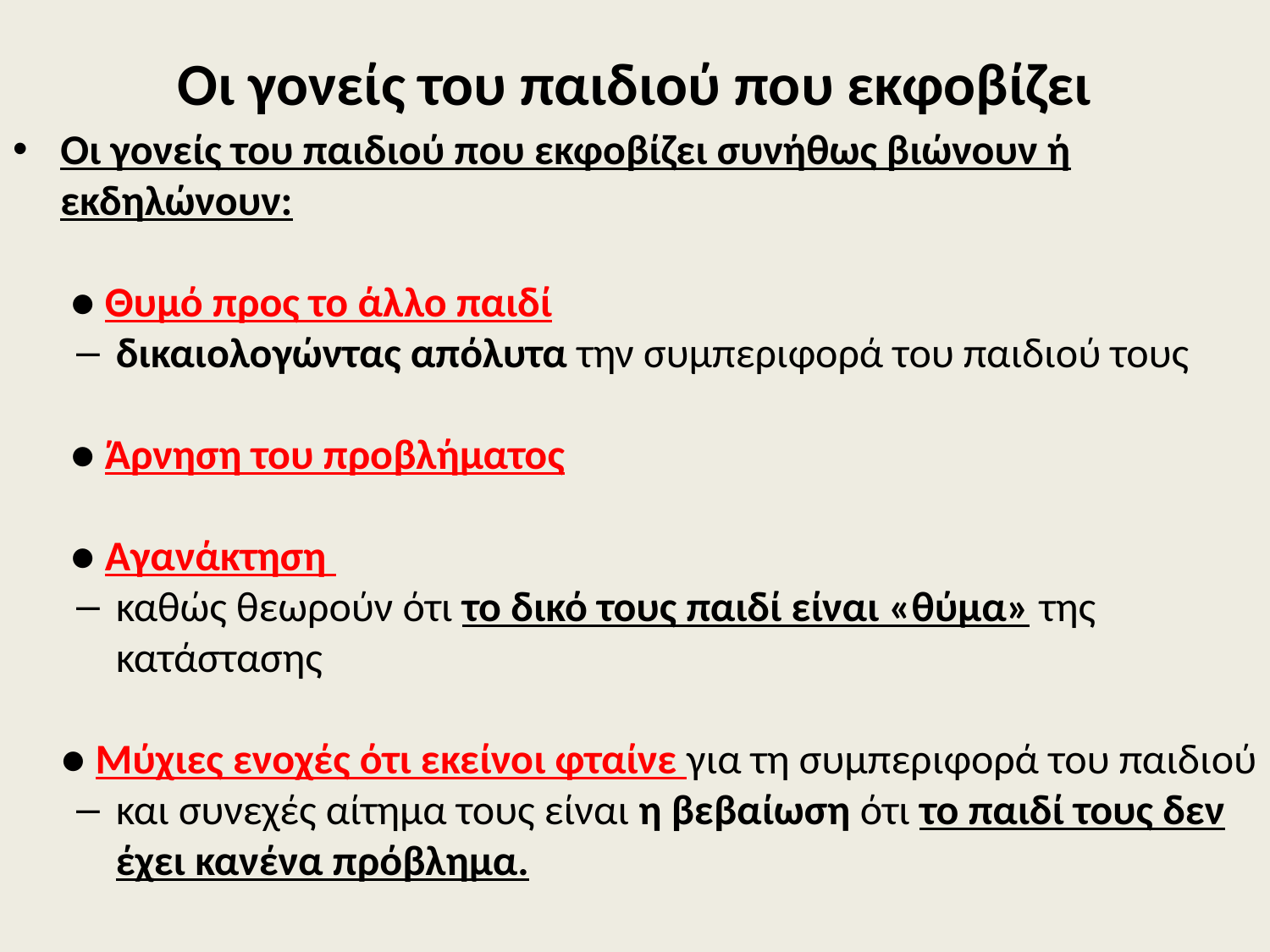

# Οι γονείς του παιδιού που εκφοβίζει
Οι γονείς του παιδιού που εκφοβίζει συνήθως βιώνουν ή εκδηλώνουν:

	 ● Θυμό προς το άλλο παιδί
δικαιολογώντας απόλυτα την συμπεριφορά του παιδιού τους
 ● Άρνηση του προβλήματος
 ● Αγανάκτηση
καθώς θεωρούν ότι το δικό τους παιδί είναι «θύμα» της κατάστασης

 	● Μύχιες ενοχές ότι εκείνοι φταίνε για τη συμπεριφορά του παιδιού
και συνεχές αίτημα τους είναι η βεβαίωση ότι το παιδί τους δεν έχει κανένα πρόβλημα.